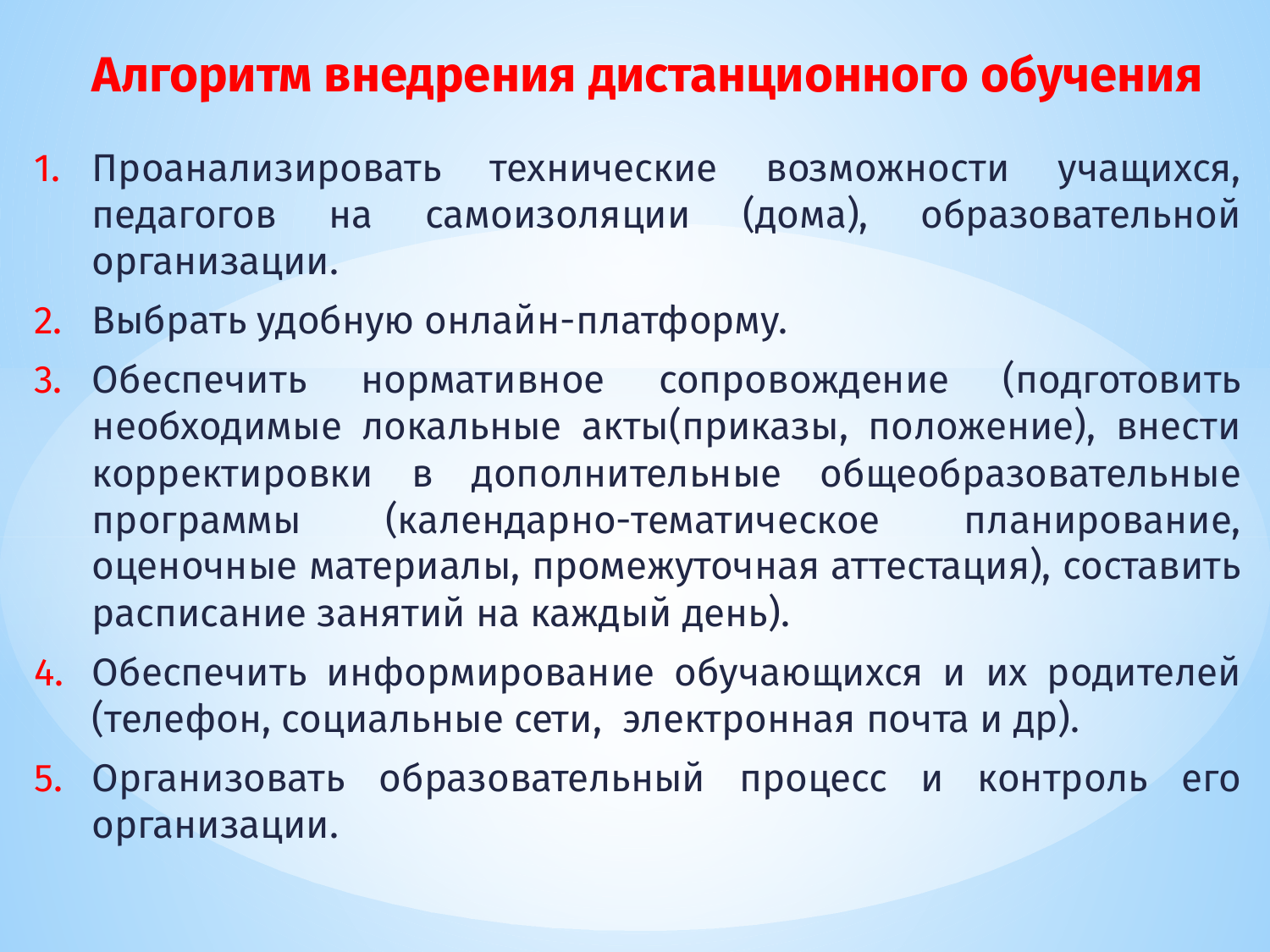

Алгоритм внедрения дистанционного обучения
Проанализировать технические возможности учащихся, педагогов на самоизоляции (дома), образовательной организации.
Выбрать удобную онлайн-платформу.
Обеспечить нормативное сопровождение (подготовить необходимые локальные акты(приказы, положение), внести корректировки в дополнительные общеобразовательные программы (календарно-тематическое планирование, оценочные материалы, промежуточная аттестация), составить расписание занятий на каждый день).
Обеспечить информирование обучающихся и их родителей (телефон, социальные сети,  электронная почта и др).
Организовать образовательный процесс и контроль его организации.